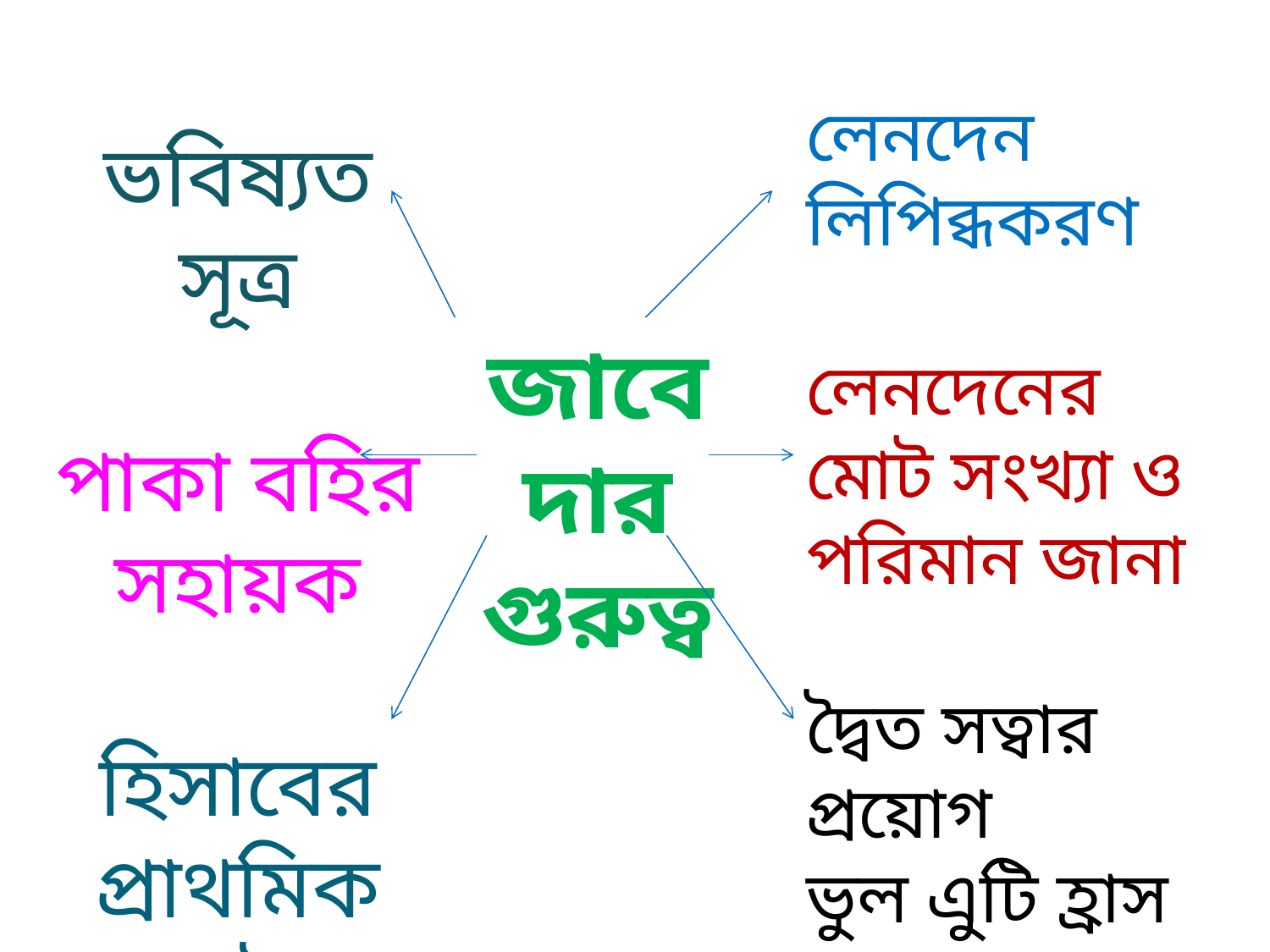

লেনদেন লিপিব্ধকরণ

লেনদেনের মোট সংখ্যা ও পরিমান জানা

দ্বৈত সত্বার প্রয়োগ
ভুল এুটি হ্রাস
ভবিষ্যত সূত্র

পাকা বহির
সহায়ক

হিসাবের প্রাথমিক বই
#
জাবেদার গুরুত্ব